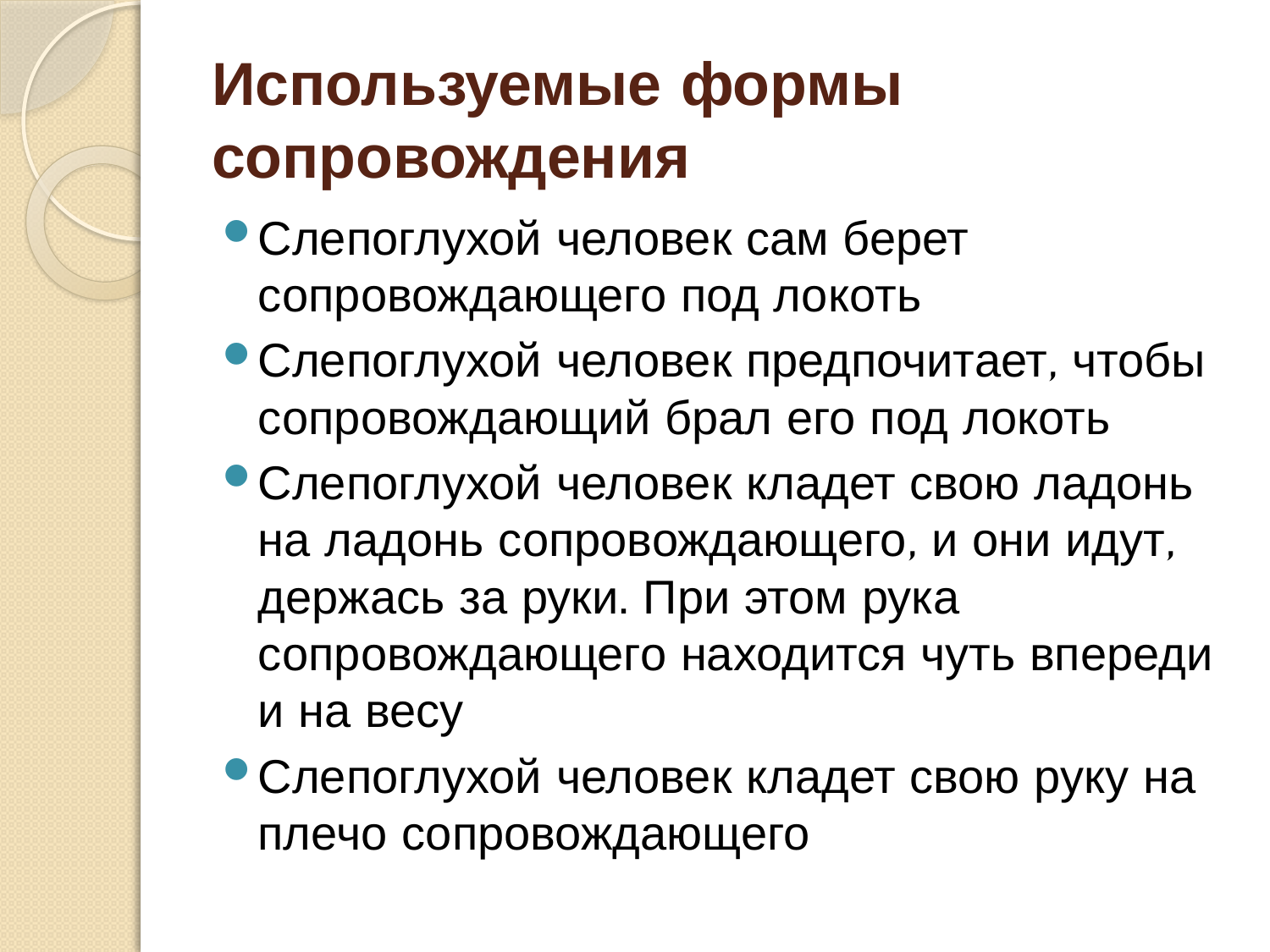

# Используемые формы сопровождения
Слепоглухой человек сам берет сопровождающего под локоть
Слепоглухой человек предпочитает, чтобы сопровождающий брал его под локоть
Слепоглухой человек кладет свою ладонь на ладонь сопровождающего, и они идут, держась за руки. При этом рука сопровождающего находится чуть впереди и на весу
Слепоглухой человек кладет свою руку на плечо сопровождающего